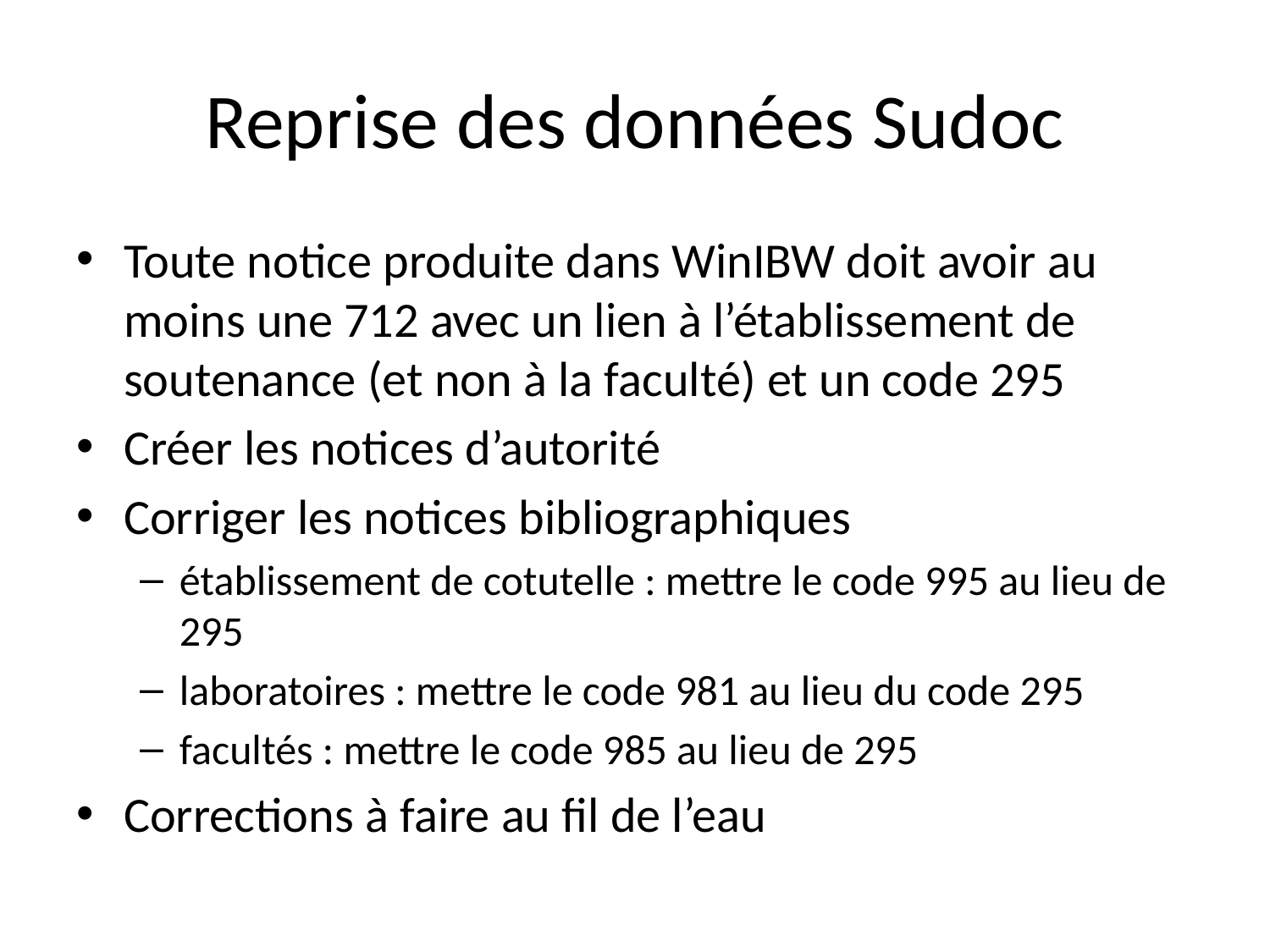

# Reprise des données Sudoc
Toute notice produite dans WinIBW doit avoir au moins une 712 avec un lien à l’établissement de soutenance (et non à la faculté) et un code 295
Créer les notices d’autorité
Corriger les notices bibliographiques
établissement de cotutelle : mettre le code 995 au lieu de 295
laboratoires : mettre le code 981 au lieu du code 295
facultés : mettre le code 985 au lieu de 295
Corrections à faire au fil de l’eau